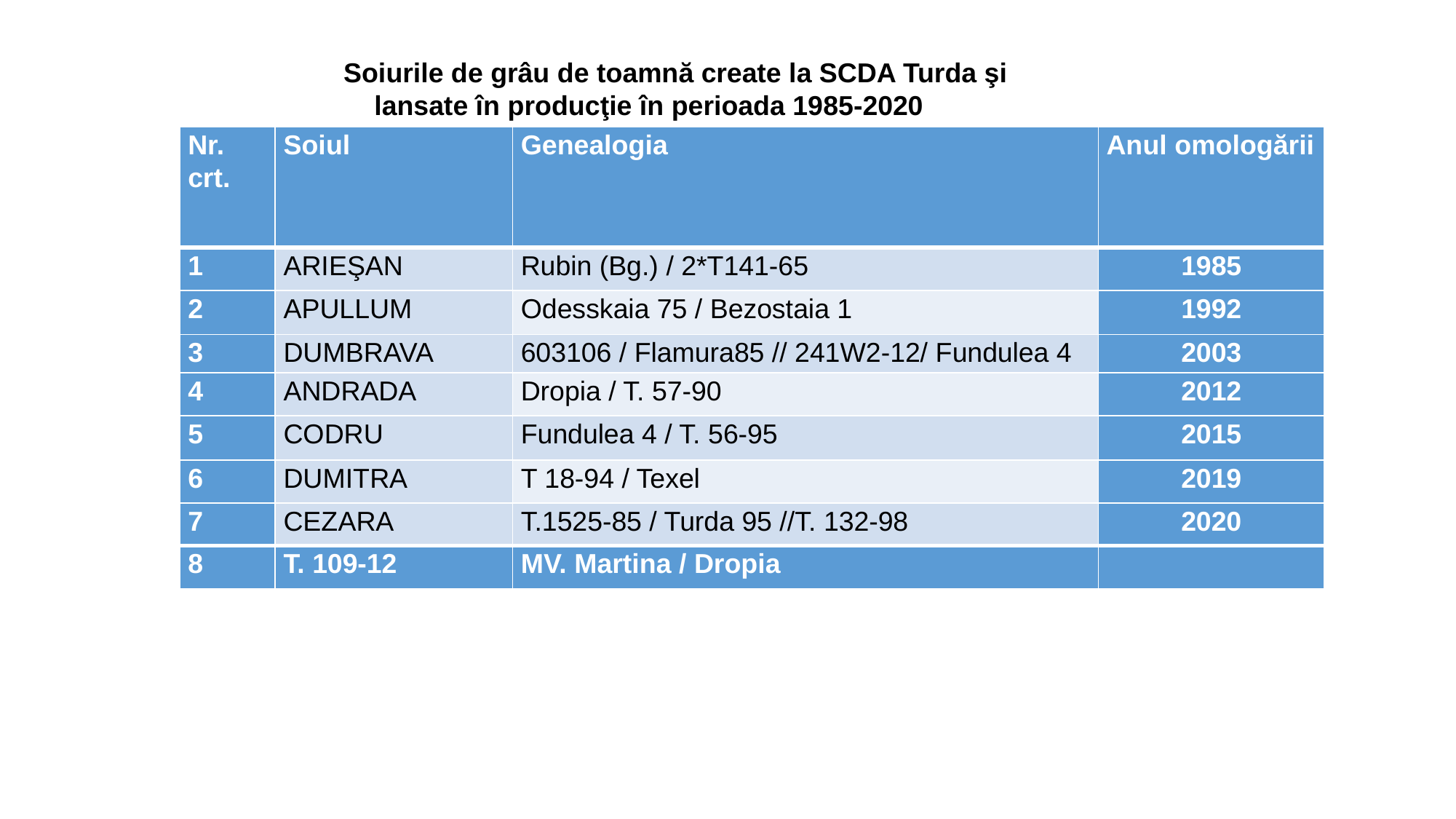

Soiurile de grâu de toamnă create la SCDA Turda şi lansate în producţie în perioada 1985-2020
| Nr. crt. | Soiul | Genealogia | Anul omologării |
| --- | --- | --- | --- |
| 1 | ARIEŞAN | Rubin (Bg.) / 2\*T141-65 | 1985 |
| 2 | APULLUM | Odesskaia 75 / Bezostaia 1 | 1992 |
| 3 | DUMBRAVA | 603106 / Flamura85 // 241W2-12/ Fundulea 4 | 2003 |
| 4 | ANDRADA | Dropia / T. 57-90 | 2012 |
| 5 | CODRU | Fundulea 4 / T. 56-95 | 2015 |
| 6 | DUMITRA | T 18-94 / Texel | 2019 |
| 7 | CEZARA | T.1525-85 / Turda 95 //T. 132-98 | 2020 |
| 8 | T. 109-12 | MV. Martina / Dropia |  |